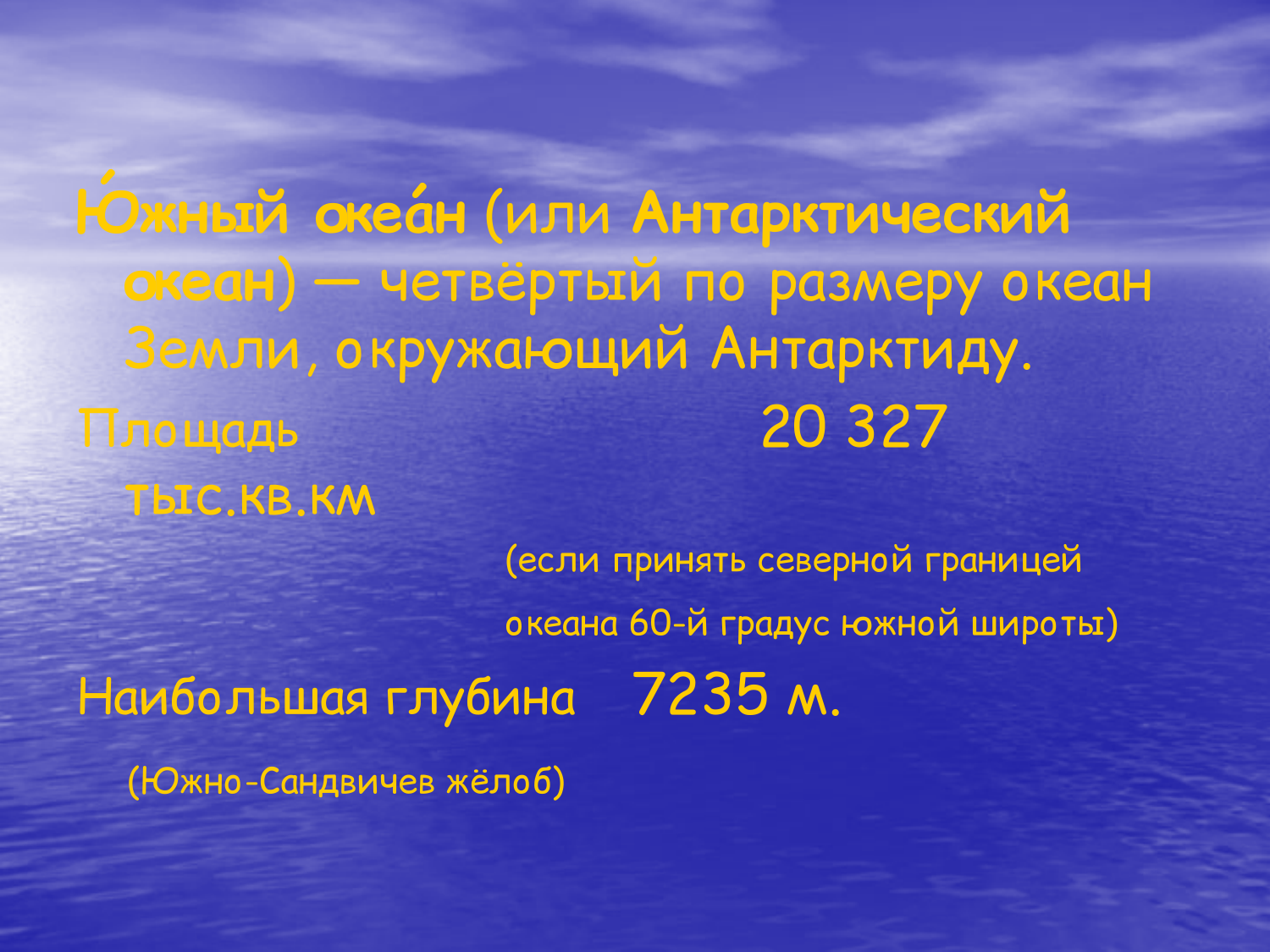

Ю́жный океа́н (или Антарктический океан) — четвёртый по размеру океан Земли, окружающий Антарктиду.
Площадь 				20 327 тыс.кв.км
				(если принять северной границей 				океана 60-й градус южной широты)
Наибольшая глубина  	7235 м.
   (Южно-Сандвичев жёлоб)